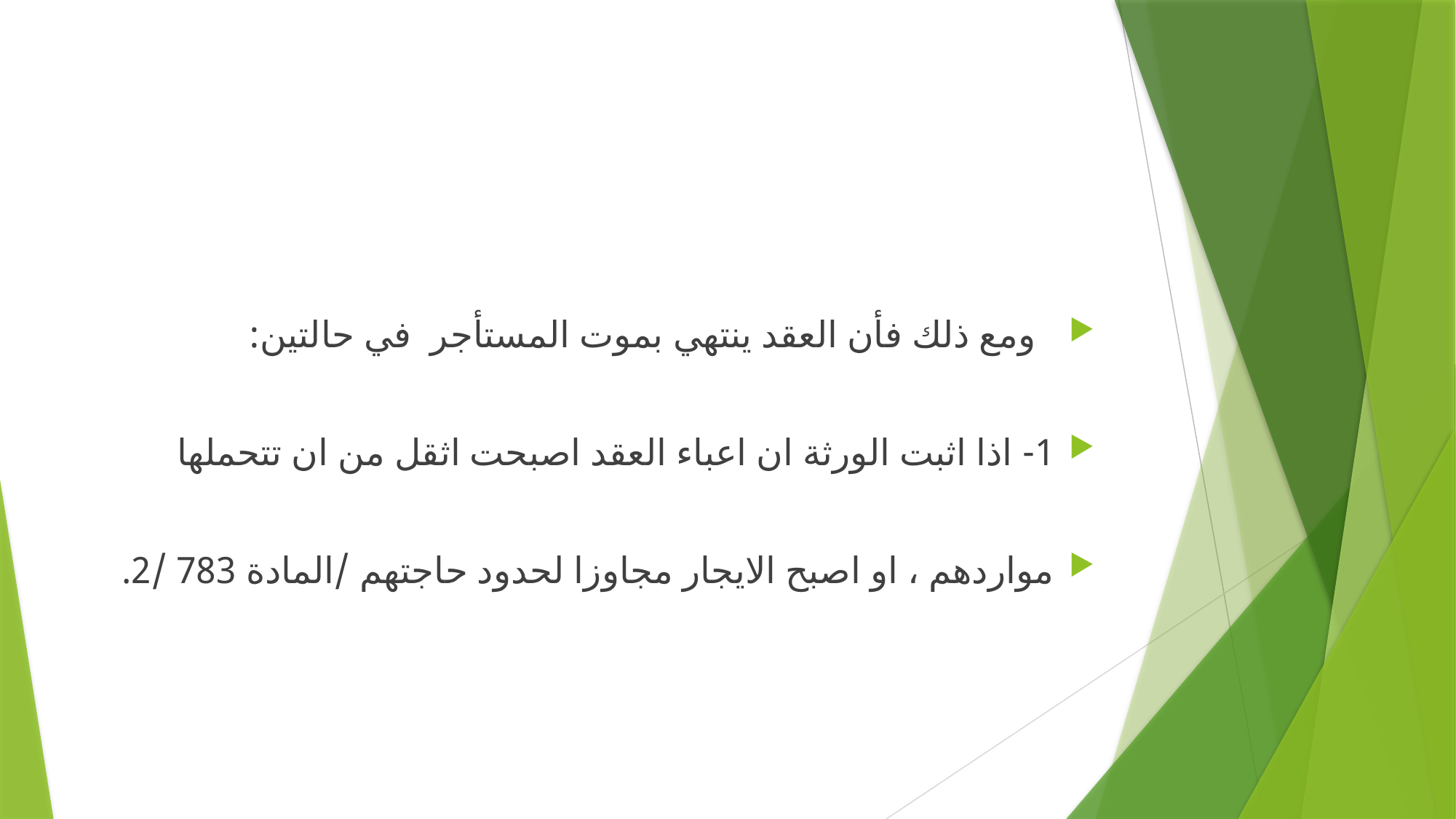

#

  ومع ذلك فأن العقد ينتهي بموت المستأجر  في حالتين:

1- اذا اثبت الورثة ان اعباء العقد اصبحت اثقل من ان تتحملها

مواردهم ، او اصبح الايجار مجاوزا لحدود حاجتهم /المادة 783 /2.